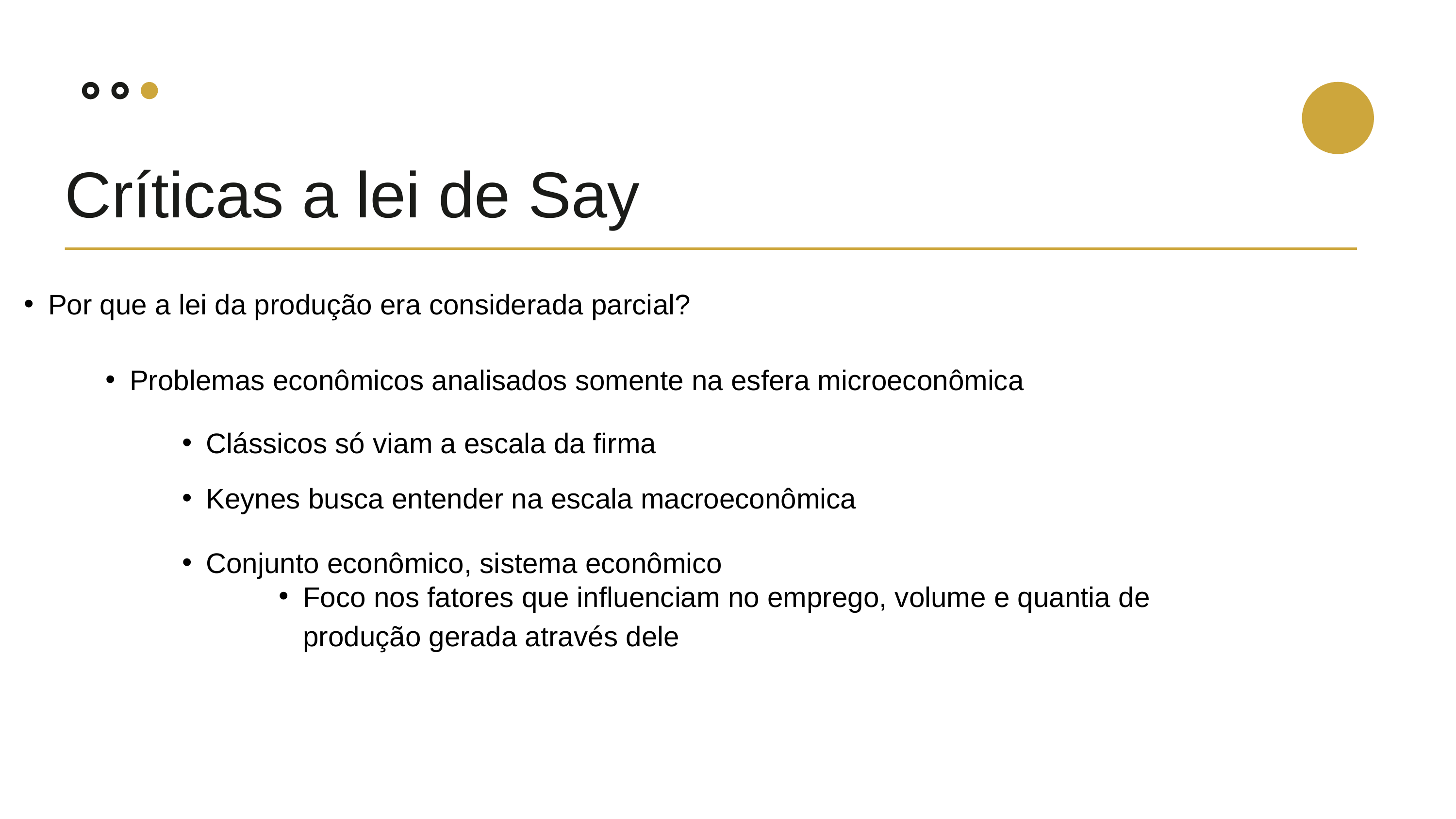

Críticas a lei de Say

Por que a lei da produção era considerada parcial?
Problemas econômicos analisados somente na esfera microeconômica

Clássicos só viam a escala da firma
Keynes busca entender na escala macroeconômica

Conjunto econômico, sistema econômico
Foco nos fatores que influenciam no emprego, volume e quantia de produção gerada através dele